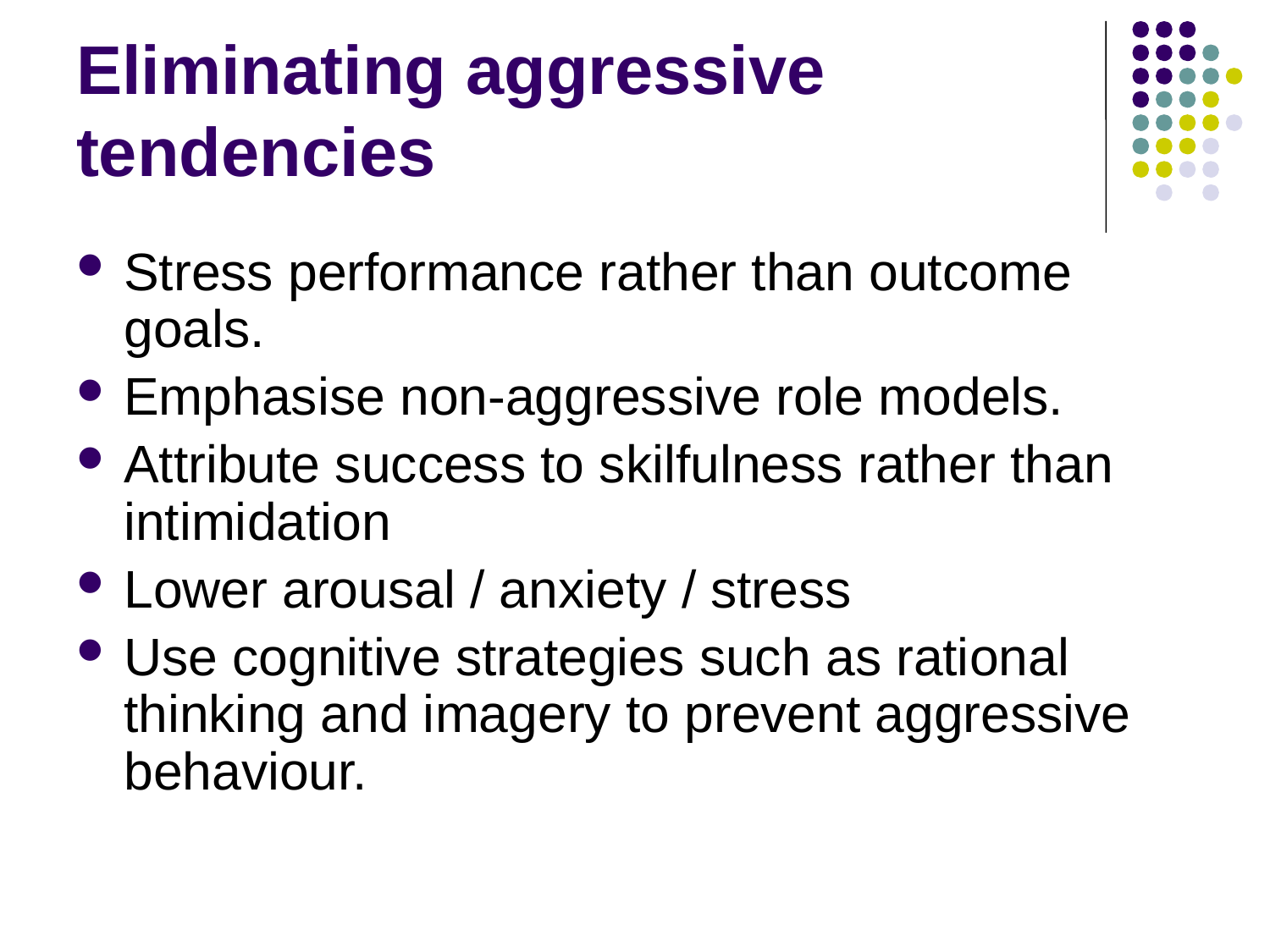

# Eliminating aggressive tendencies
Stress performance rather than outcome goals.
Emphasise non-aggressive role models.
Attribute success to skilfulness rather than intimidation
Lower arousal / anxiety / stress
Use cognitive strategies such as rational thinking and imagery to prevent aggressive behaviour.